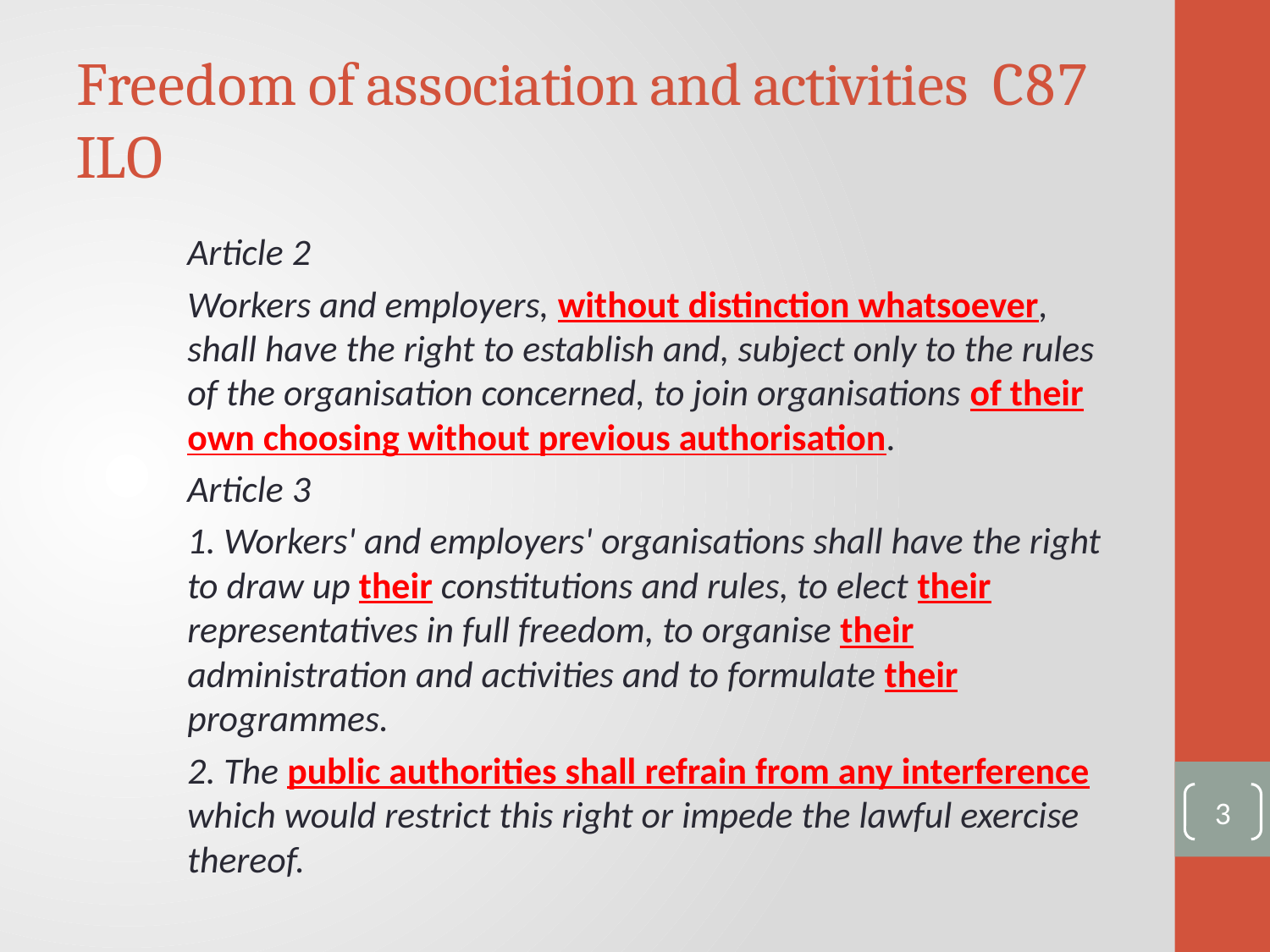

# Freedom of association and activities  C87 ILO
Article 2
Workers and employers, without distinction whatsoever, shall have the right to establish and, subject only to the rules of the organisation concerned, to join organisations of their own choosing without previous authorisation.
Article 3
1. Workers' and employers' organisations shall have the right to draw up their constitutions and rules, to elect their representatives in full freedom, to organise their administration and activities and to formulate their programmes.
2. The public authorities shall refrain from any interference which would restrict this right or impede the lawful exercise thereof.

3